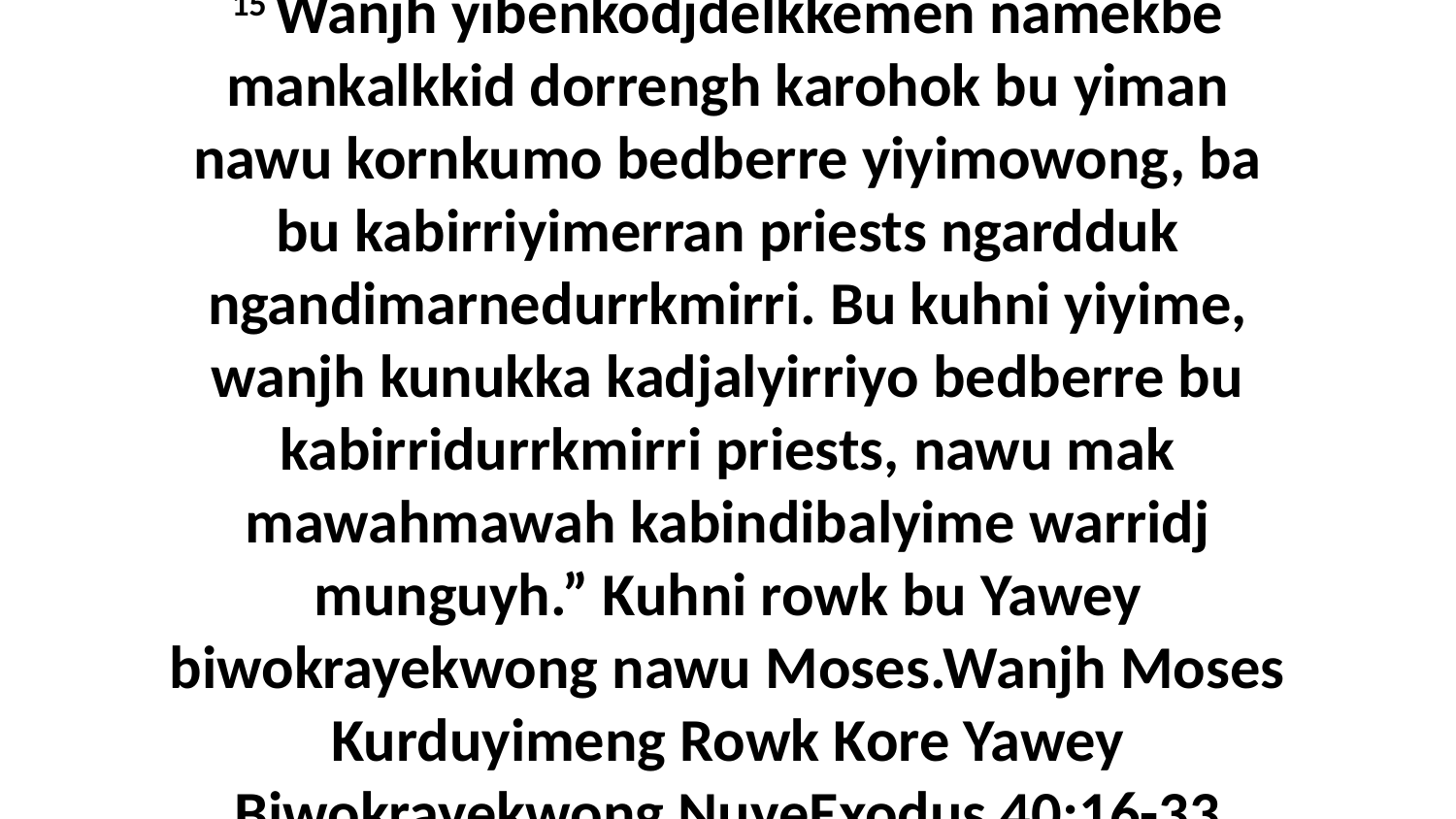

15 Wanjh yibenkodjdelkkemen namekbe mankalkkid dorrengh karohok bu yiman nawu kornkumo bedberre yiyimowong, ba bu kabirriyimerran priests ngardduk ngandimarnedurrkmirri. Bu kuhni yiyime, wanjh kunukka kadjalyirriyo bedberre bu kabirridurrkmirri priests, nawu mak mawahmawah kabindibalyime warridj munguyh.” Kuhni rowk bu Yawey biwokrayekwong nawu Moses.Wanjh Moses Kurduyimeng Rowk Kore Yawey Biwokrayekwong NuyeExodus 40:16-33